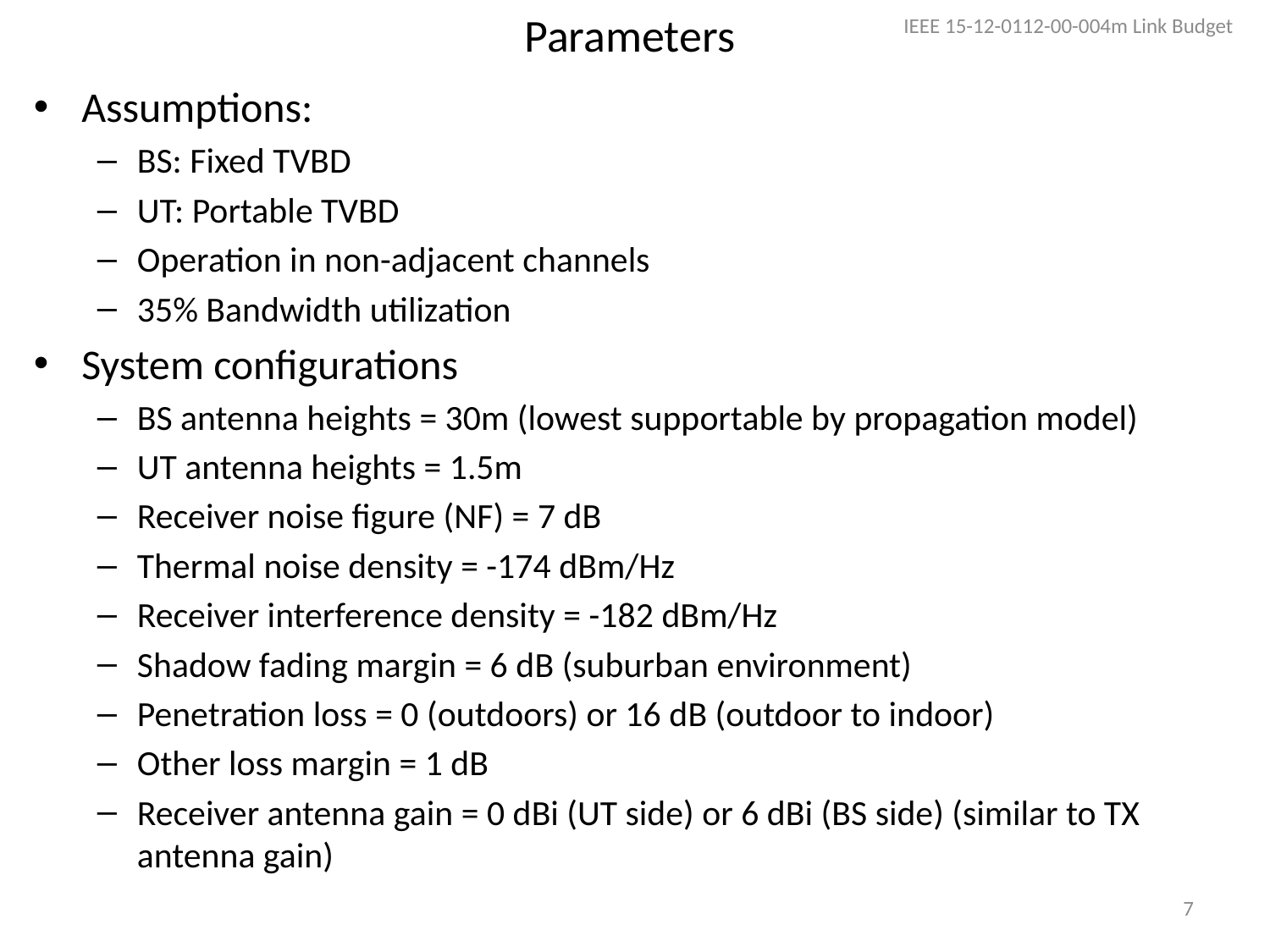

# Parameters
IEEE 15-12-0112-00-004m Link Budget
Assumptions:
BS: Fixed TVBD
UT: Portable TVBD
Operation in non-adjacent channels
35% Bandwidth utilization
System configurations
BS antenna heights = 30m (lowest supportable by propagation model)
UT antenna heights = 1.5m
Receiver noise figure (NF) = 7 dB
Thermal noise density = -174 dBm/Hz
Receiver interference density = -182 dBm/Hz
Shadow fading margin = 6 dB (suburban environment)
Penetration loss = 0 (outdoors) or 16 dB (outdoor to indoor)
Other loss margin = 1 dB
Receiver antenna gain = 0 dBi (UT side) or 6 dBi (BS side) (similar to TX antenna gain)
7